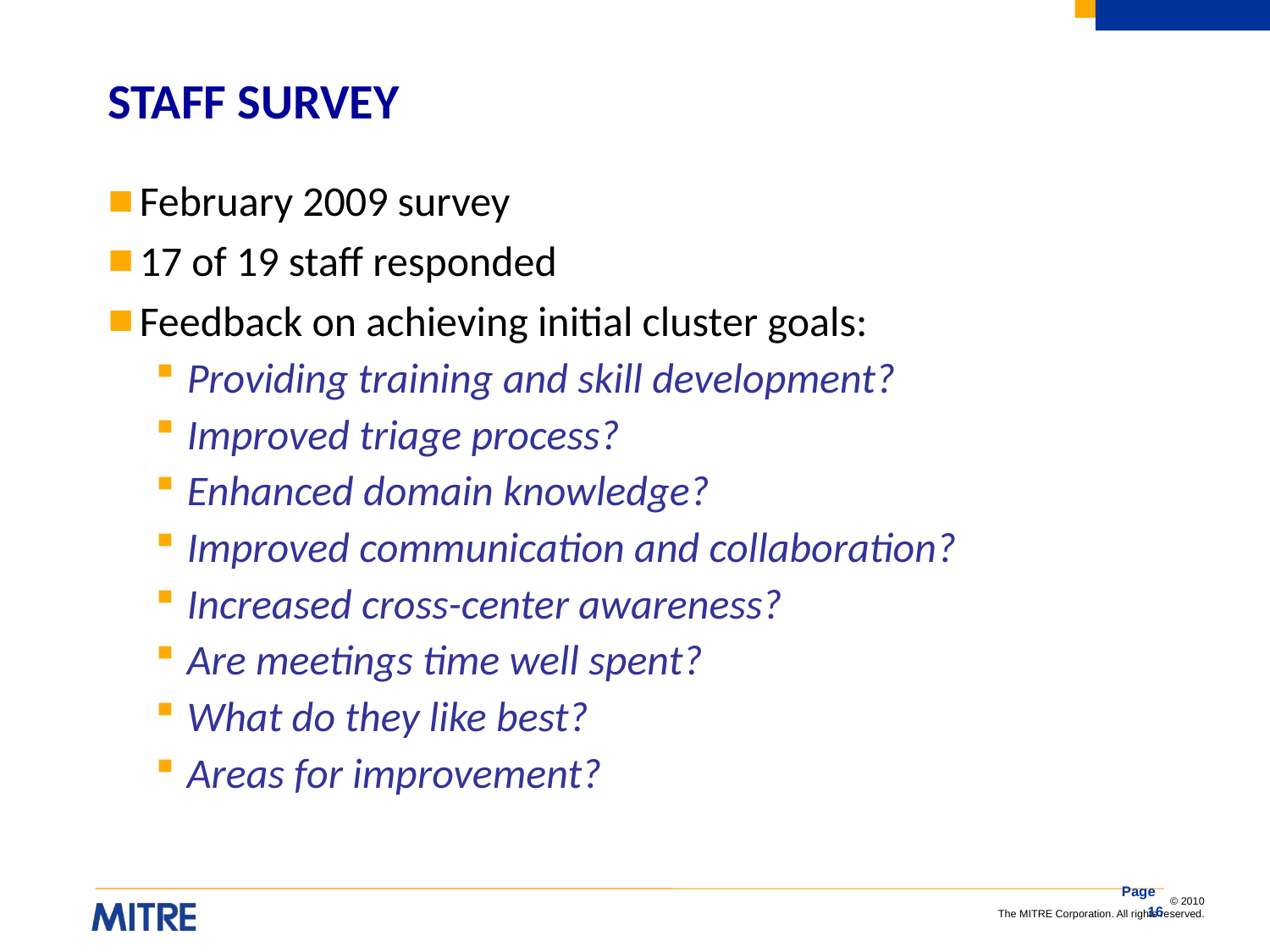

# STAFF SURVEY
February 2009 survey
17 of 19 staff responded
Feedback on achieving initial cluster goals:
Providing training and skill development?
Improved triage process?
Enhanced domain knowledge?
Improved communication and collaboration?
Increased cross-center awareness?
Are meetings time well spent?
What do they like best?
Areas for improvement?

Page  16